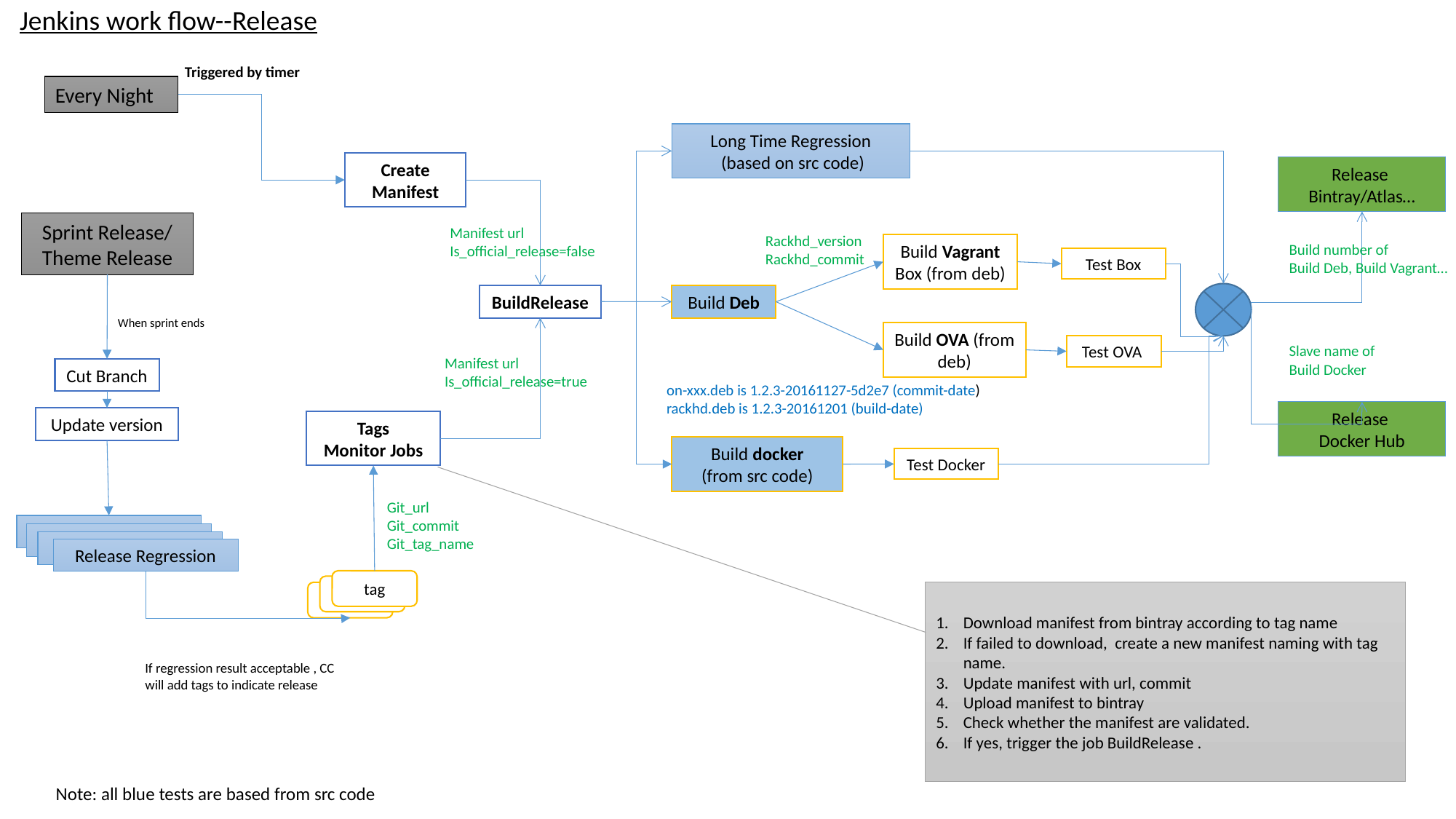

Jenkins work flow--Release
Triggered by timer
Every Night
Long Time Regression
 (based on src code)
Create Manifest
Release
Bintray/Atlas…
Sprint Release/ Theme Release
Manifest url
Is_official_release=false
Rackhd_version
Rackhd_commit
Build Vagrant Box (from deb)
Build number of
Build Deb, Build Vagrant…
Test Box

BuildRelease
Build Deb
When sprint ends
Build OVA (from deb)
Test OVA
Slave name of
Build Docker
Manifest url
Is_official_release=true
Cut Branch
on-xxx.deb is 1.2.3-20161127-5d2e7 (commit-date)
rackhd.deb is 1.2.3-20161201 (build-date)
Release
Docker Hub
Update version
Tags
Monitor Jobs
Build docker
(from src code)
Test Docker
Git_url
Git_commit
Git_tag_name
Release Regression
Release Regression
Release Regression
Release Regression
tag
tag
tag
Download manifest from bintray according to tag name
If failed to download,  create a new manifest naming with tag name.
Update manifest with url, commit
Upload manifest to bintray
Check whether the manifest are validated.
If yes, trigger the job BuildRelease .
If regression result acceptable , CC will add tags to indicate release
Note: all blue tests are based from src code